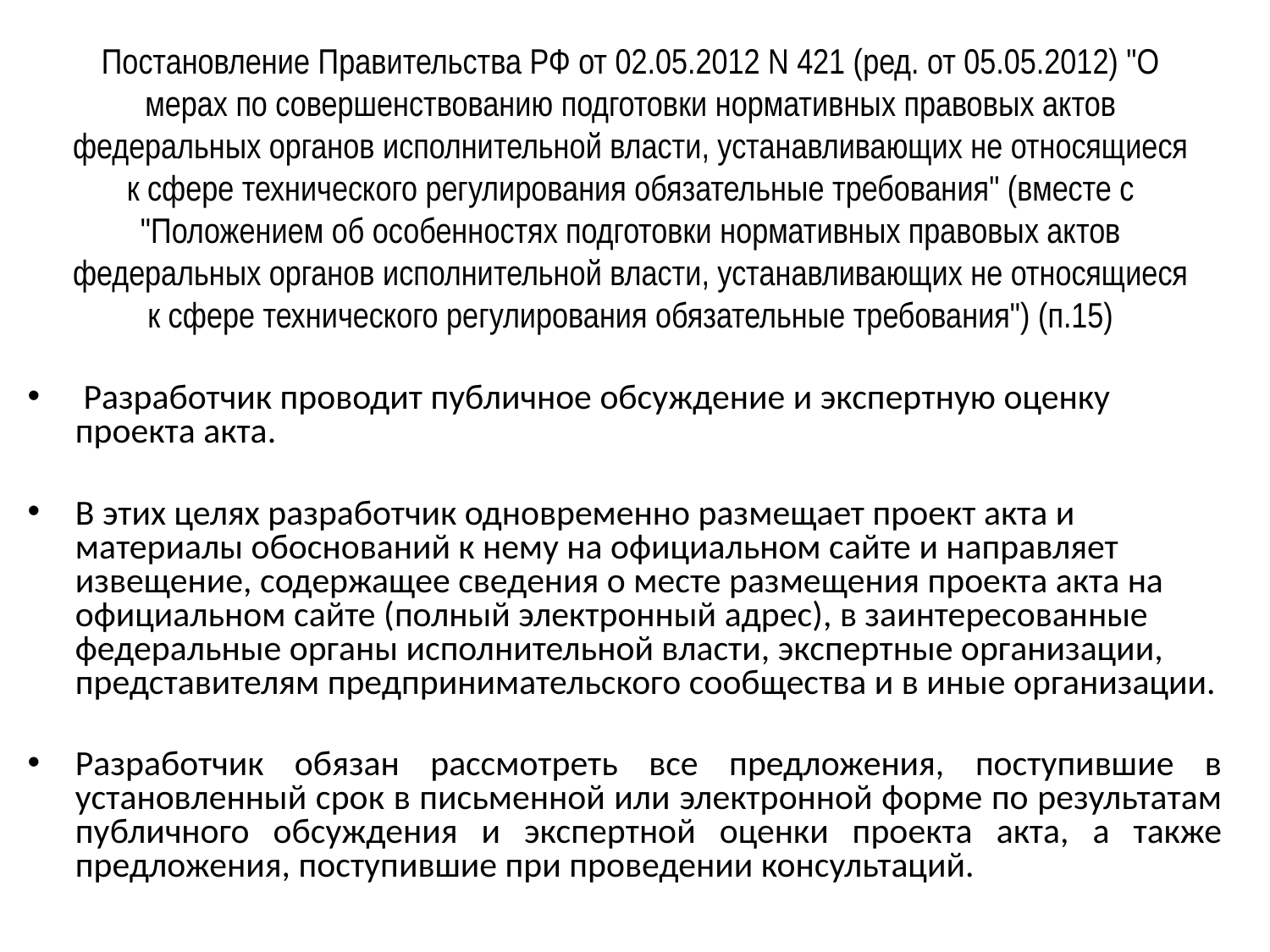

Постановление Правительства РФ от 02.05.2012 N 421 (ред. от 05.05.2012) "О мерах по совершенствованию подготовки нормативных правовых актов федеральных органов исполнительной власти, устанавливающих не относящиеся к сфере технического регулирования обязательные требования" (вместе с "Положением об особенностях подготовки нормативных правовых актов федеральных органов исполнительной власти, устанавливающих не относящиеся к сфере технического регулирования обязательные требования") (п.15)
 Разработчик проводит публичное обсуждение и экспертную оценку проекта акта.

В этих целях разработчик одновременно размещает проект акта и материалы обоснований к нему на официальном сайте и направляет извещение, содержащее сведения о месте размещения проекта акта на официальном сайте (полный электронный адрес), в заинтересованные федеральные органы исполнительной власти, экспертные организации, представителям предпринимательского сообщества и в иные организации.

Разработчик обязан рассмотреть все предложения, поступившие в установленный срок в письменной или электронной форме по результатам публичного обсуждения и экспертной оценки проекта акта, а также предложения, поступившие при проведении консультаций.